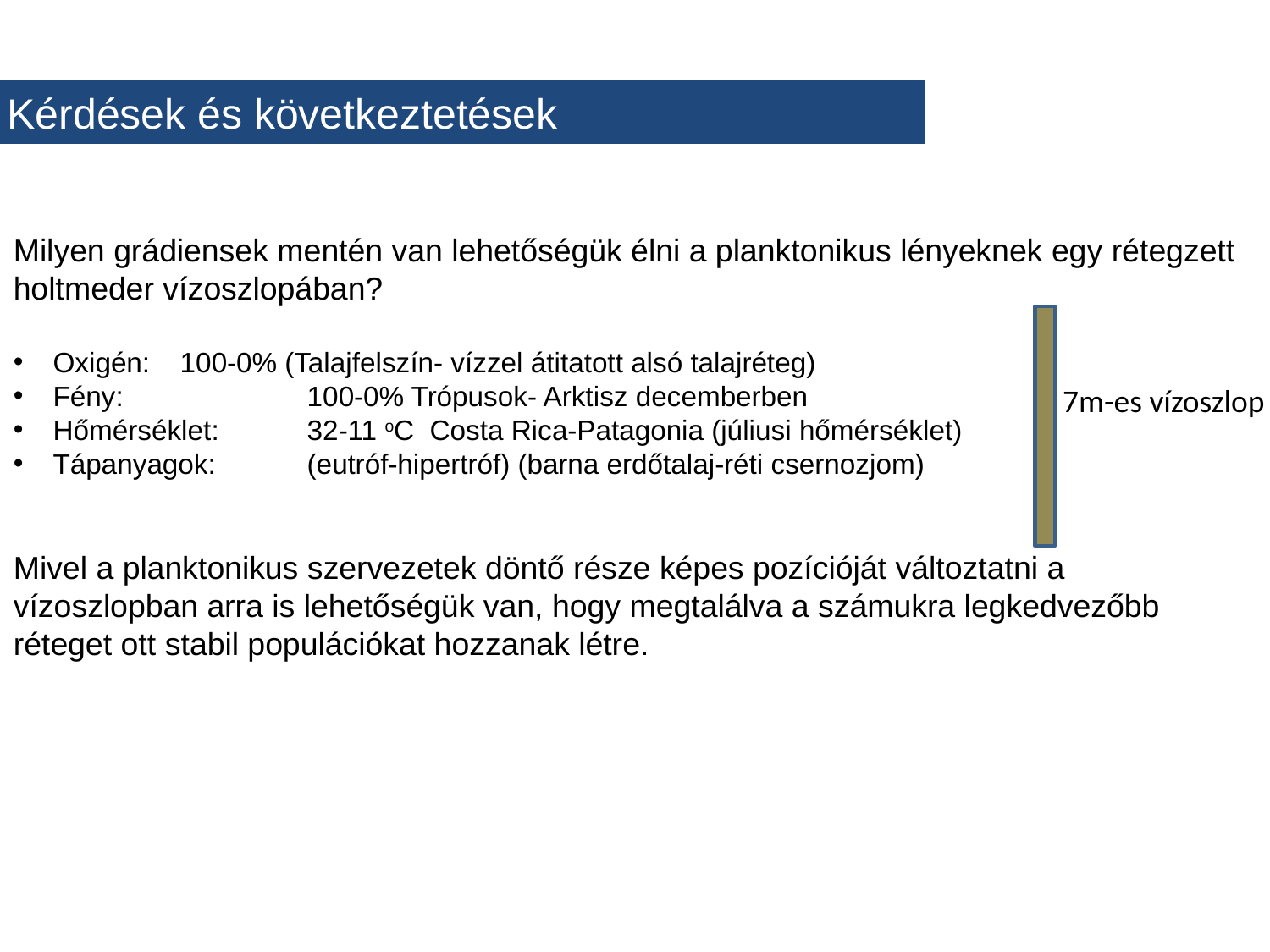

Kérdések és következtetések

Milyen grádiensek mentén van lehetőségük élni a planktonikus lényeknek egy rétegzett holtmeder vízoszlopában?

Oxigén: 	100-0% (Talajfelszín- vízzel átitatott alsó talajréteg)
Fény: 		100-0% Trópusok- Arktisz decemberben
Hőmérséklet: 	32-11 oC  Costa Rica-Patagonia (júliusi hőmérséklet)
Tápanyagok:	(eutróf-hipertróf) (barna erdőtalaj-réti csernozjom)

Mivel a planktonikus szervezetek döntő része képes pozícióját változtatni a vízoszlopban arra is lehetőségük van, hogy megtalálva a számukra legkedvezőbb réteget ott stabil populációkat hozzanak létre.

7m-es vízoszlop